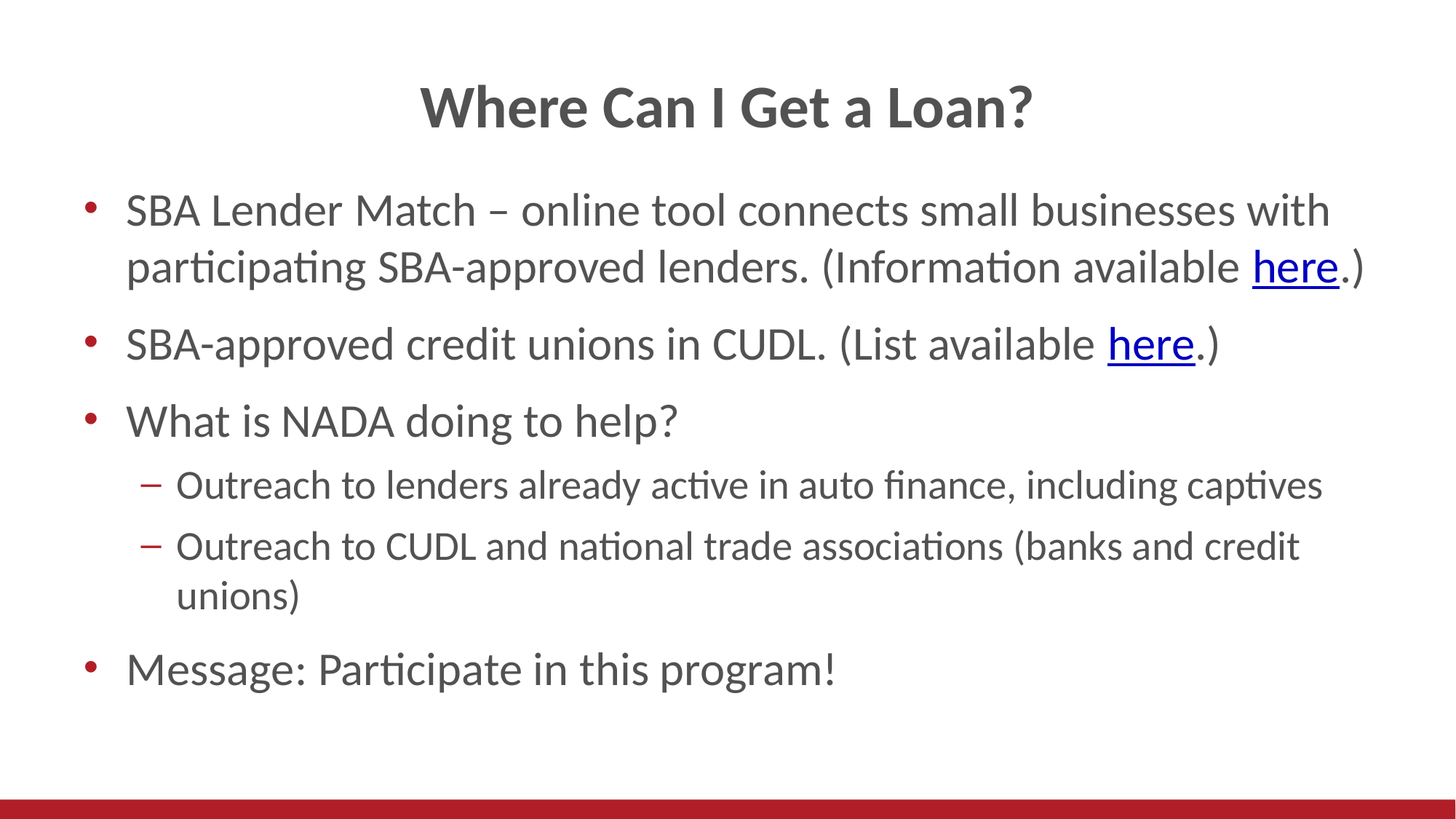

# Where Can I Get a Loan?
SBA Lender Match – online tool connects small businesses with participating SBA-approved lenders. (Information available here.)
SBA-approved credit unions in CUDL. (List available here.)
What is NADA doing to help?
Outreach to lenders already active in auto finance, including captives
Outreach to CUDL and national trade associations (banks and credit unions)
Message: Participate in this program!